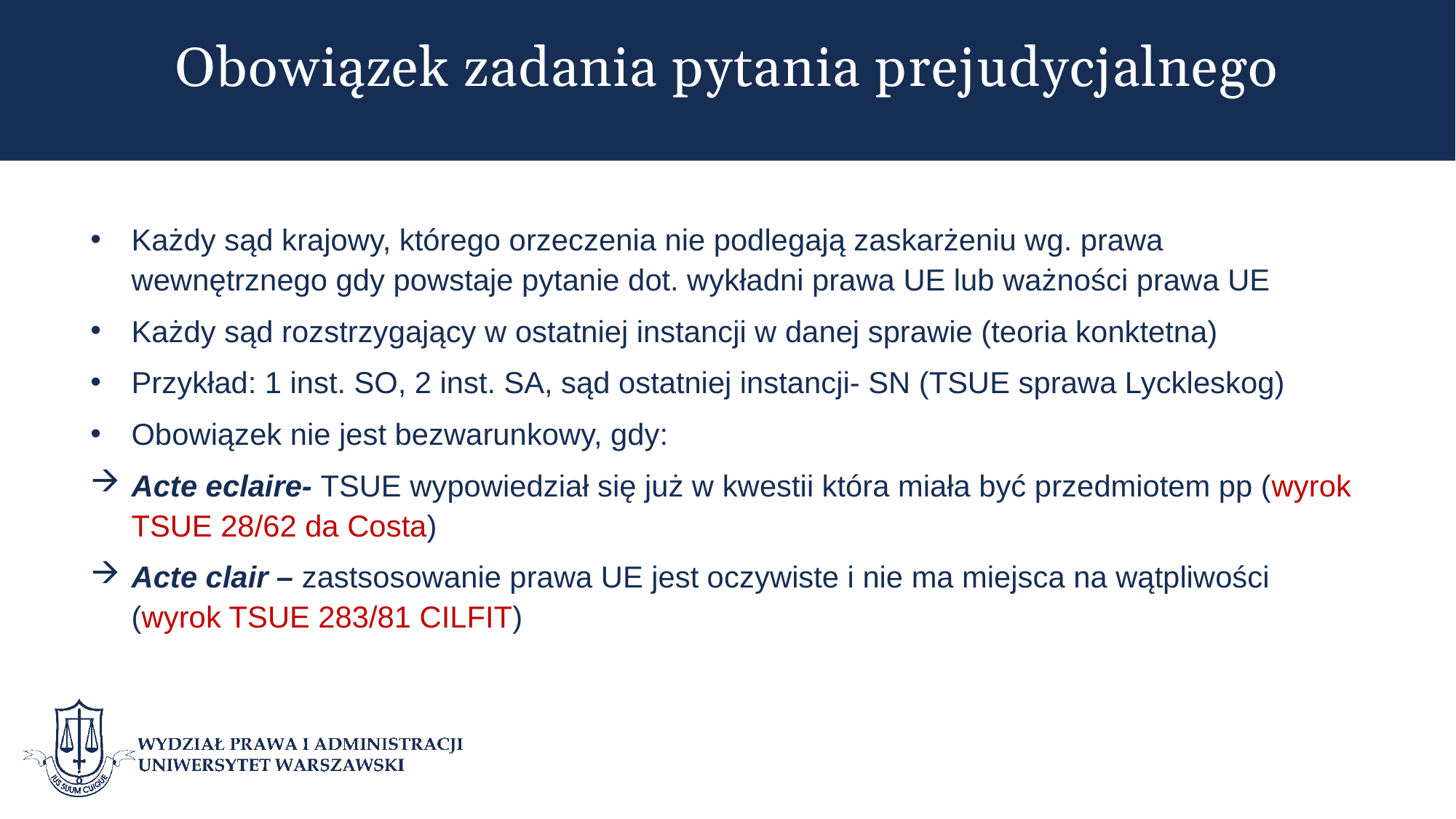

# Obowiązek zadania pytania prejudycjalnego
Każdy sąd krajowy, którego orzeczenia nie podlegają zaskarżeniu wg. prawa wewnętrznego gdy powstaje pytanie dot. wykładni prawa UE lub ważności prawa UE
Każdy sąd rozstrzygający w ostatniej instancji w danej sprawie (teoria konktetna)
Przykład: 1 inst. SO, 2 inst. SA, sąd ostatniej instancji- SN (TSUE sprawa Lyckleskog)
Obowiązek nie jest bezwarunkowy, gdy:
Acte eclaire- TSUE wypowiedział się już w kwestii która miała być przedmiotem pp (wyrok TSUE 28/62 da Costa)
Acte clair – zastsosowanie prawa UE jest oczywiste i nie ma miejsca na wątpliwości (wyrok TSUE 283/81 CILFIT)